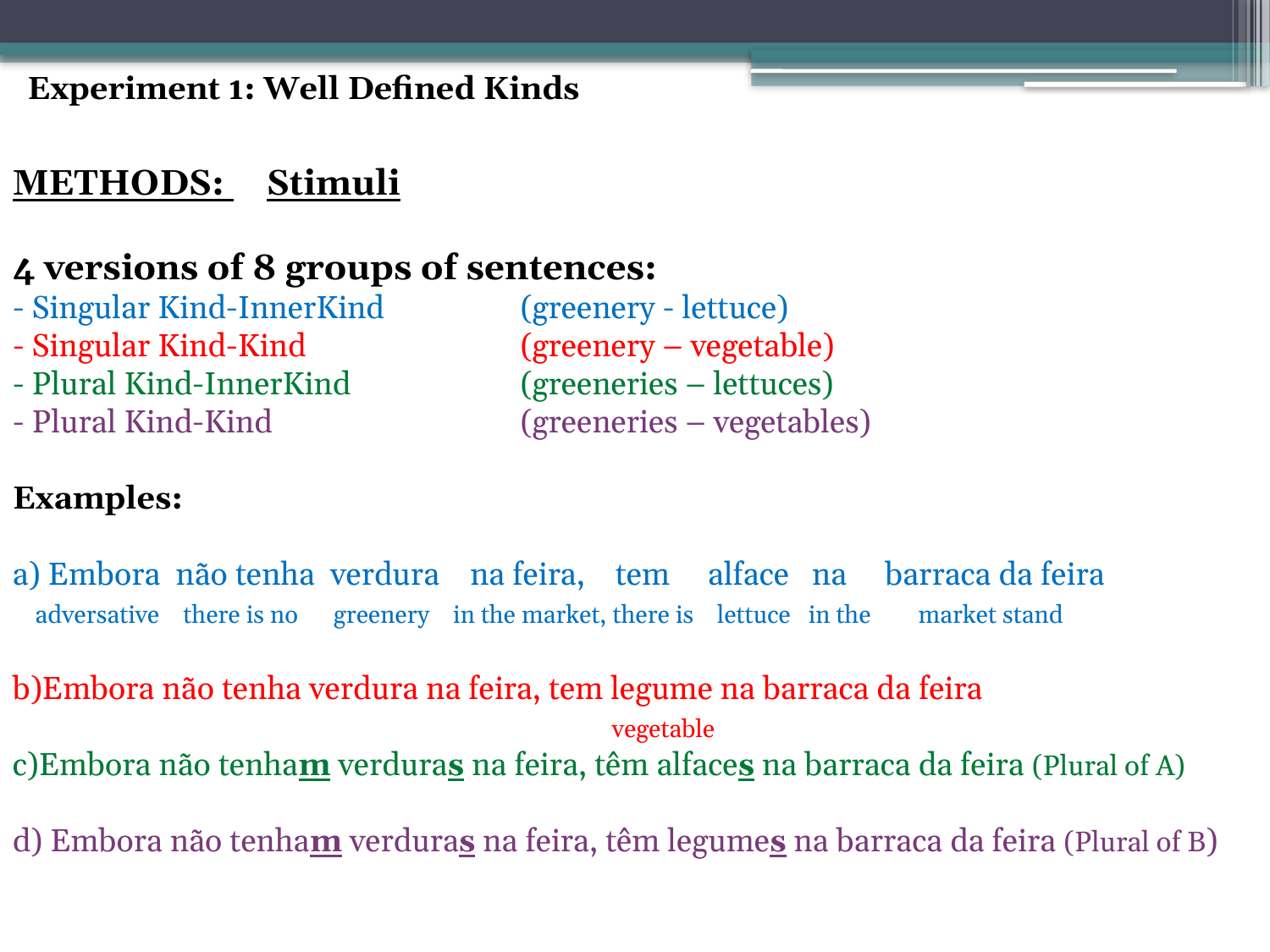

Experiment 1: Well Defined Kinds
METHODS: 	Stimuli
4 versions of 8 groups of sentences:
- Singular Kind-InnerKind 		(greenery - lettuce)
- Singular Kind-Kind		(greenery – vegetable)
- Plural Kind-InnerKind		(greeneries – lettuces)
- Plural Kind-Kind		(greeneries – vegetables)

Examples:

a) Embora  não tenha  verdura    na feira,    tem     alface   na     barraca da feira
   adversative    there is no      greenery    in the market, there is    lettuce   in the        market stand

b)Embora não tenha verdura na feira, tem legume na barraca da feira
				            vegetable
c)Embora não tenham verduras na feira, têm alfaces na barraca da feira (Plural of A)

d) Embora não tenham verduras na feira, têm legumes na barraca da feira (Plural of B)